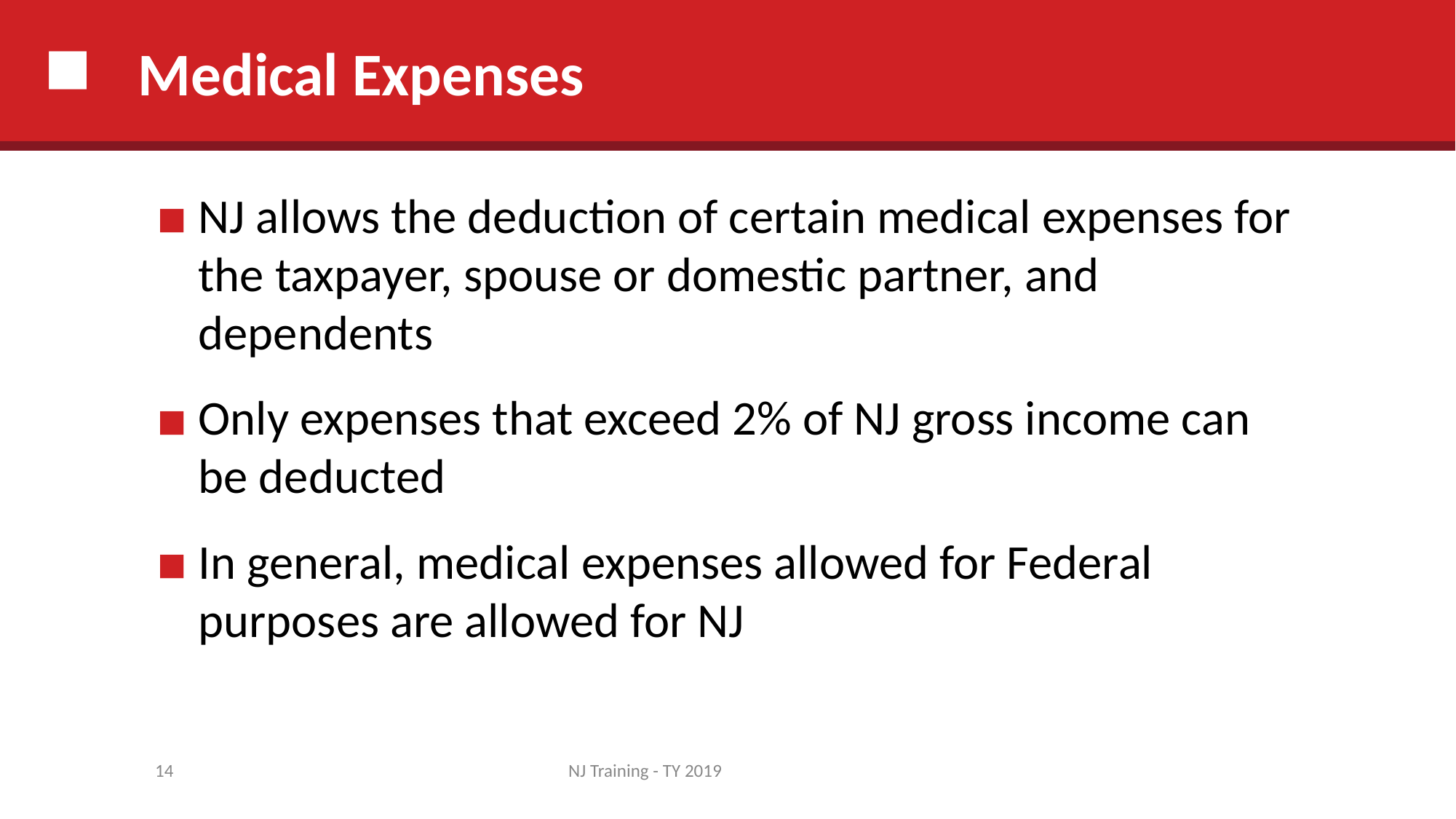

# Medical Expenses
NJ allows the deduction of certain medical expenses for the taxpayer, spouse or domestic partner, and dependents
Only expenses that exceed 2% of NJ gross income can be deducted
In general, medical expenses allowed for Federal purposes are allowed for NJ

14
NJ Training - TY 2019